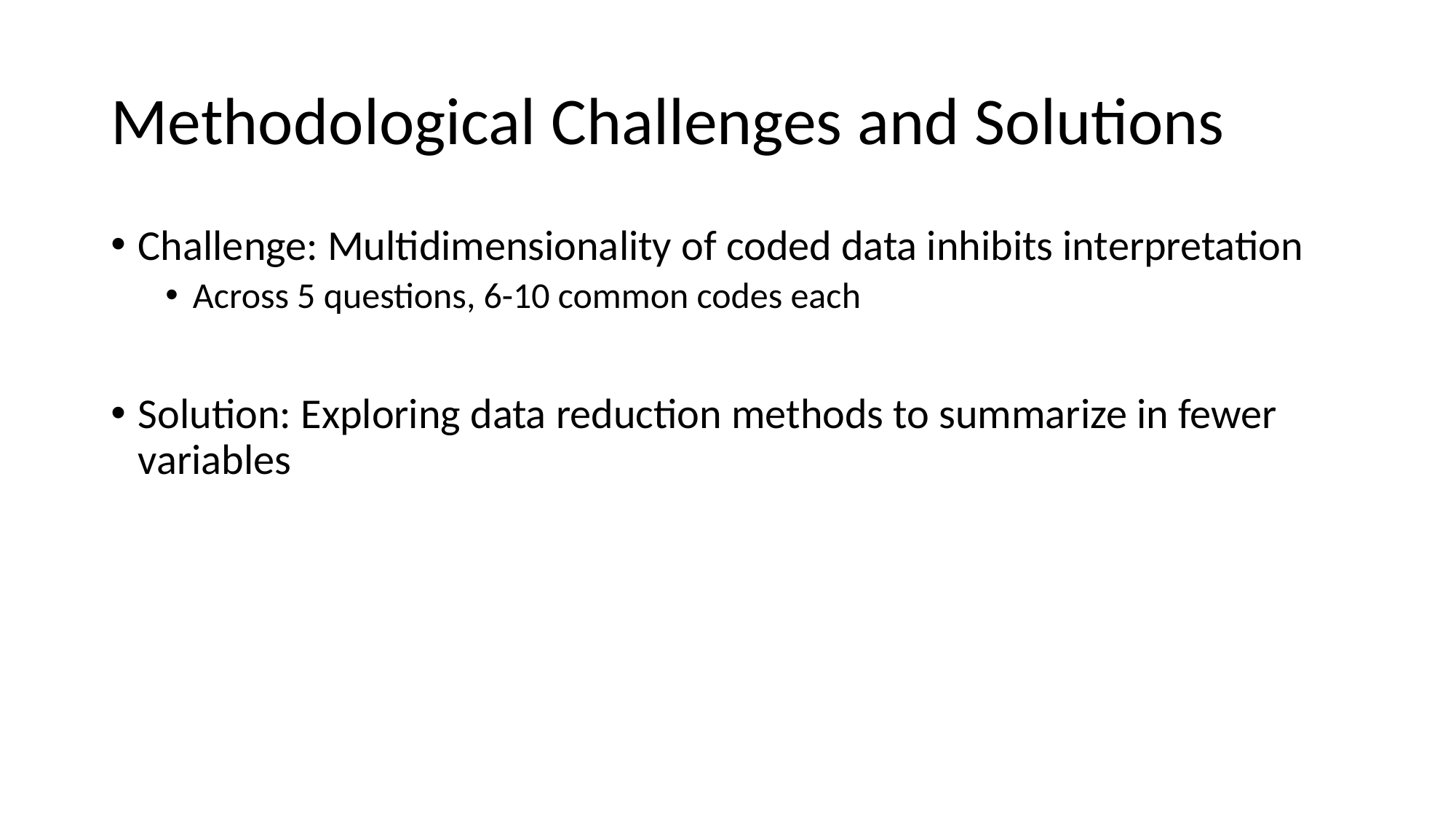

# Methodological Challenges and Solutions
Challenge: Multidimensionality of coded data inhibits interpretation
Across 5 questions, 6-10 common codes each

Solution: Exploring data reduction methods to summarize in fewer variables